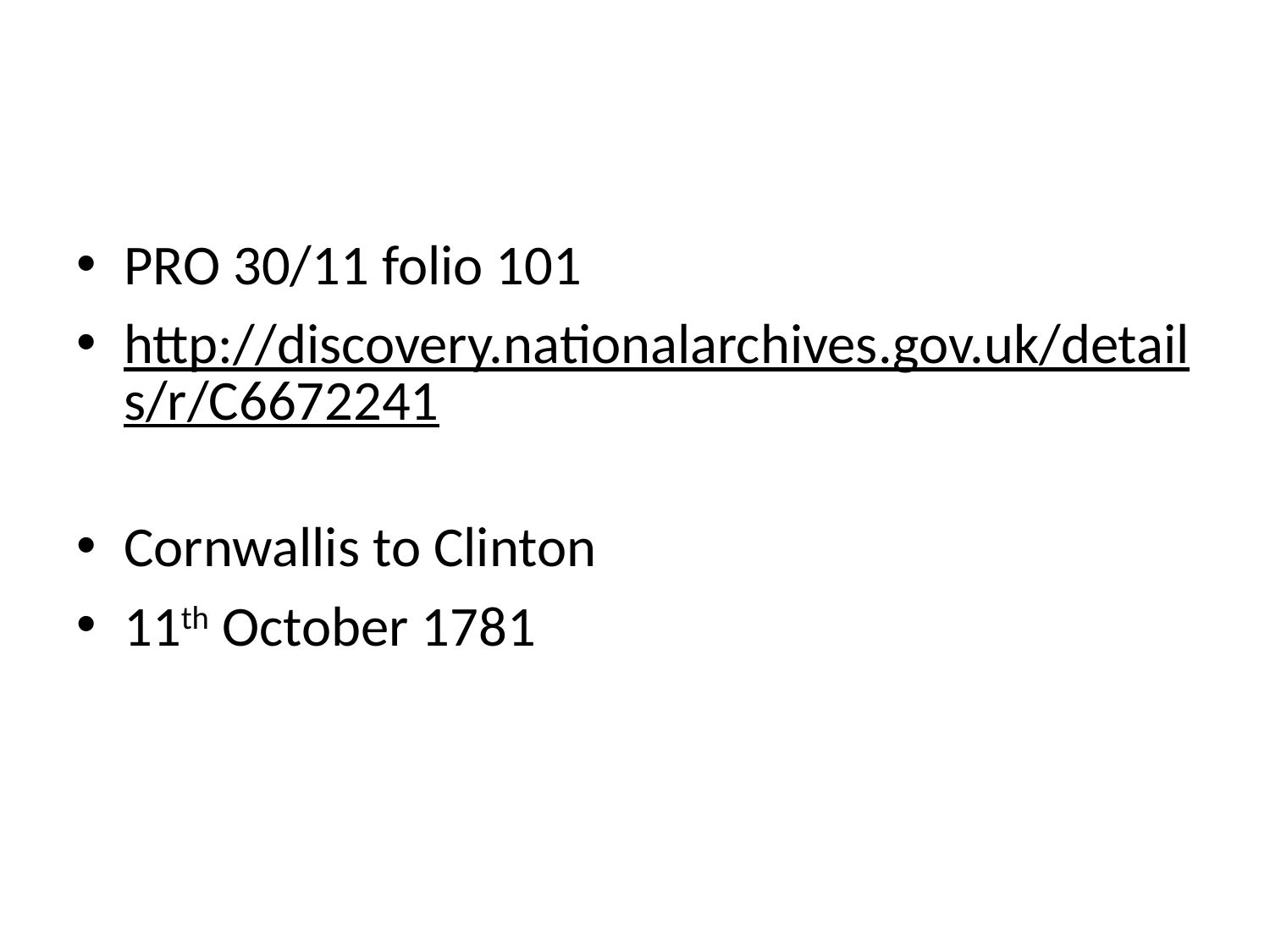

PRO 30/11 folio 101
http://discovery.nationalarchives.gov.uk/details/r/C6672241
Cornwallis to Clinton
11th October 1781